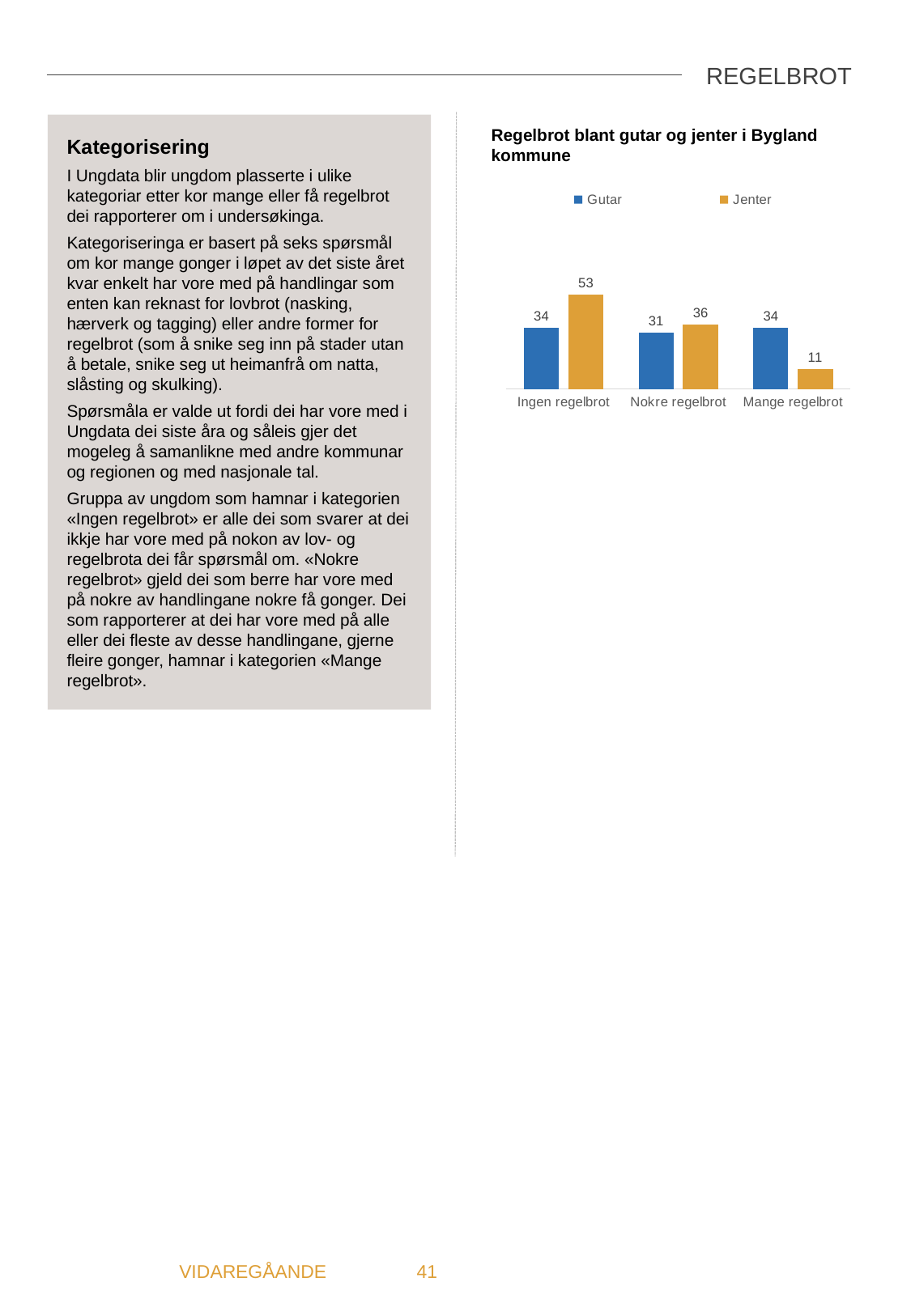

REGELBROT
Kategorisering
I Ungdata blir ungdom plasserte i ulike kategoriar etter kor mange eller få regelbrot dei rapporterer om i undersøkinga.
Kategoriseringa er basert på seks spørsmål om kor mange gonger i løpet av det siste året kvar enkelt har vore med på handlingar som enten kan reknast for lovbrot (nasking, hærverk og tagging) eller andre former for regelbrot (som å snike seg inn på stader utan å betale, snike seg ut heimanfrå om natta, slåsting og skulking).
Spørsmåla er valde ut fordi dei har vore med i Ungdata dei siste åra og såleis gjer det mogeleg å samanlikne med andre kommunar og regionen og med nasjonale tal.
Gruppa av ungdom som hamnar i kategorien «Ingen regelbrot» er alle dei som svarer at dei ikkje har vore med på nokon av lov- og regelbrota dei får spørsmål om. «Nokre regelbrot» gjeld dei som berre har vore med på nokre av handlingane nokre få gonger. Dei som rapporterer at dei har vore med på alle eller dei fleste av desse handlingane, gjerne fleire gonger, hamnar i kategorien «Mange regelbrot».
Regelbrot blant gutar og jenter i Bygland kommune

### Chart

| Category | Gutar | Jenter |
|---|---|---|
| Ingen regelbrot | 34.29 | 52.78 |
| Nokre regelbrot | 31.43 | 36.11 |
| Mange regelbrot | 34.29 | 11.11 |
	 VIDAREGÅANDE	41